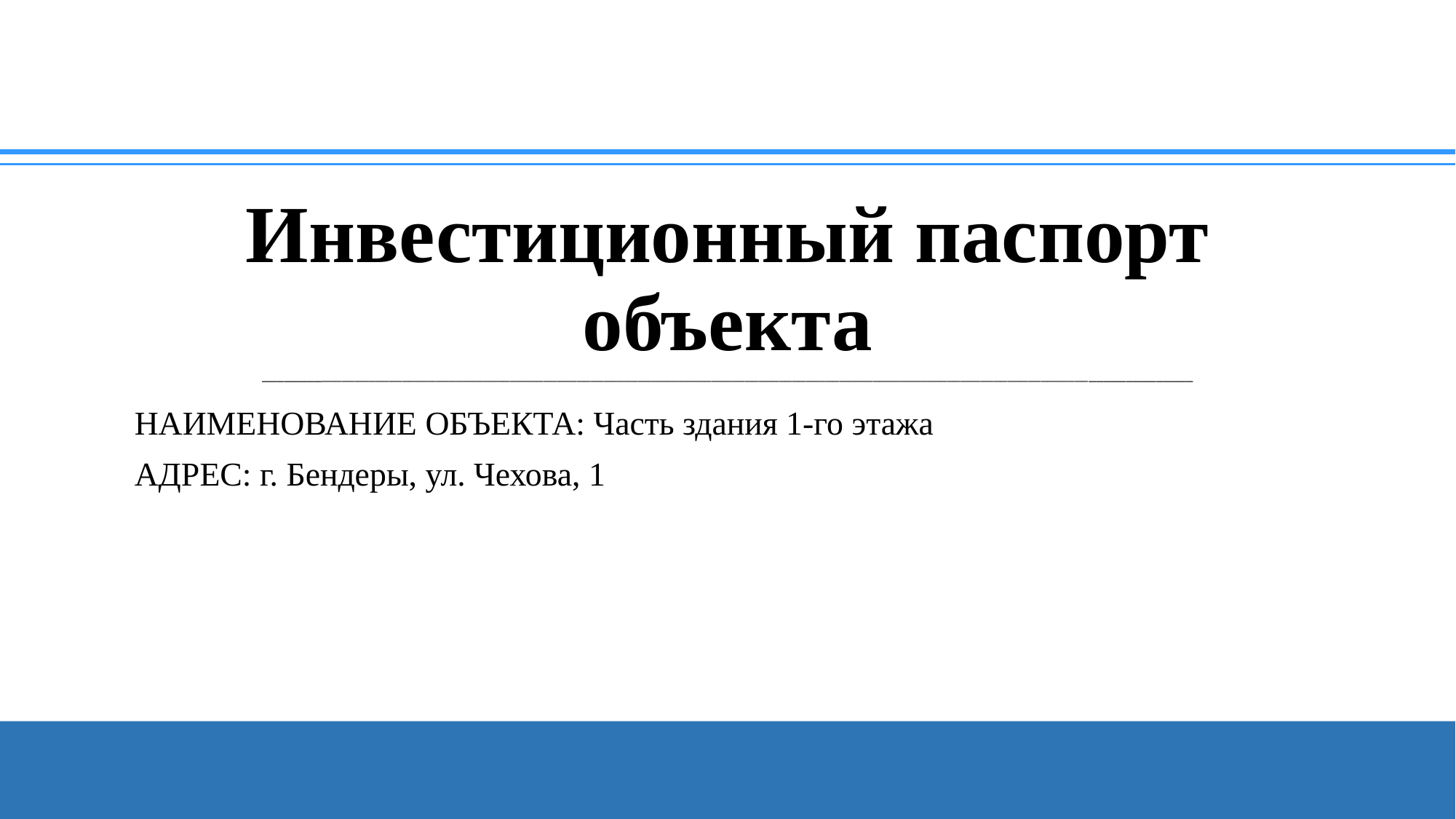

# Инвестиционный паспорт объекта ________________________________________________________________________________________________________________________________________
НАИМЕНОВАНИЕ ОБЪЕКТА: Часть здания 1-го этажа
АДРЕС: г. Бендеры, ул. Чехова, 1